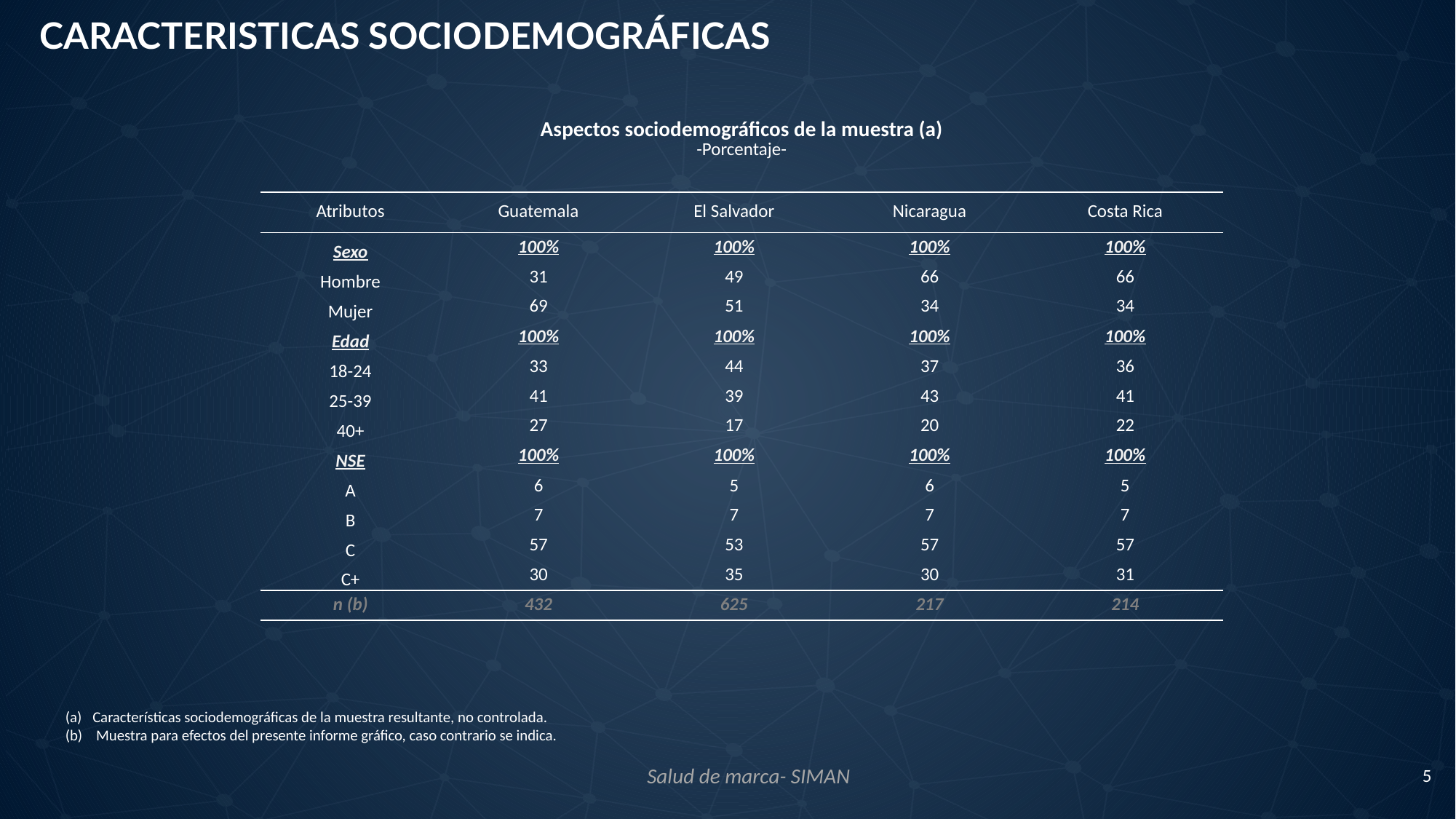

CARACTERISTICAS SOCIODEMOGRÁFICAS
| Aspectos sociodemográficos de la muestra (a) -Porcentaje- |  |  |  |  |
| --- | --- | --- | --- | --- |
| Atributos | Guatemala | El Salvador | Nicaragua | Costa Rica |
| Sexo | 100% | 100% | 100% | 100% |
| Hombre | 31 | 49 | 66 | 66 |
| Mujer | 69 | 51 | 34 | 34 |
| Edad | 100% | 100% | 100% | 100% |
| 18-24 | 33 | 44 | 37 | 36 |
| 25-39 | 41 | 39 | 43 | 41 |
| 40+ | 27 | 17 | 20 | 22 |
| NSE | 100% | 100% | 100% | 100% |
| A | 6 | 5 | 6 | 5 |
| B | 7 | 7 | 7 | 7 |
| C | 57 | 53 | 57 | 57 |
| C+ | 30 | 35 | 30 | 31 |
| n (b) | 432 | 625 | 217 | 214 |
Características sociodemográficas de la muestra resultante, no controlada.
 Muestra para efectos del presente informe gráfico, caso contrario se indica.